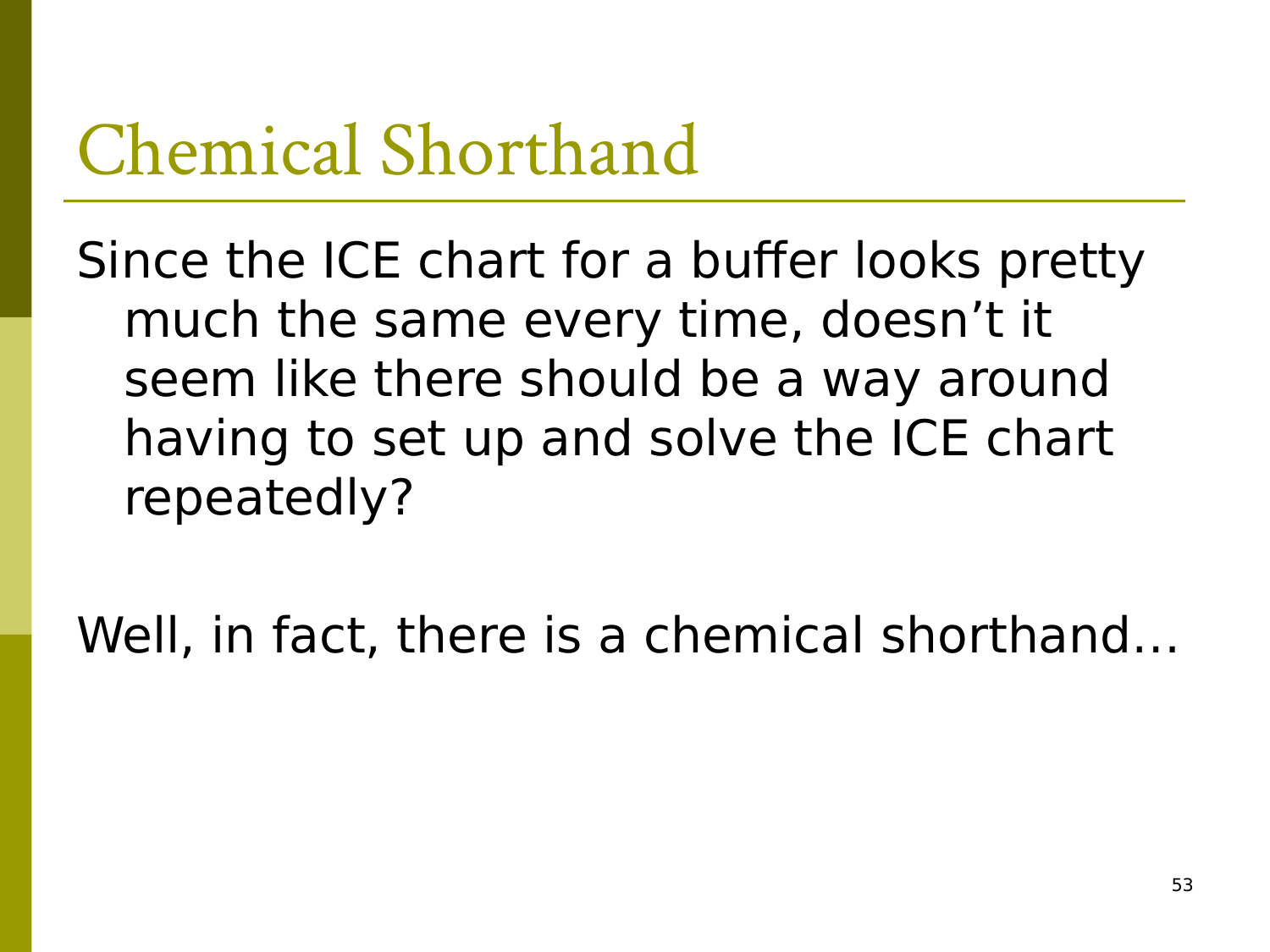

# Chemical Shorthand
Since the ICE chart for a buffer looks pretty much the same every time, doesn’t it seem like there should be a way around having to set up and solve the ICE chart repeatedly?

Well, in fact, there is a chemical shorthand…
53